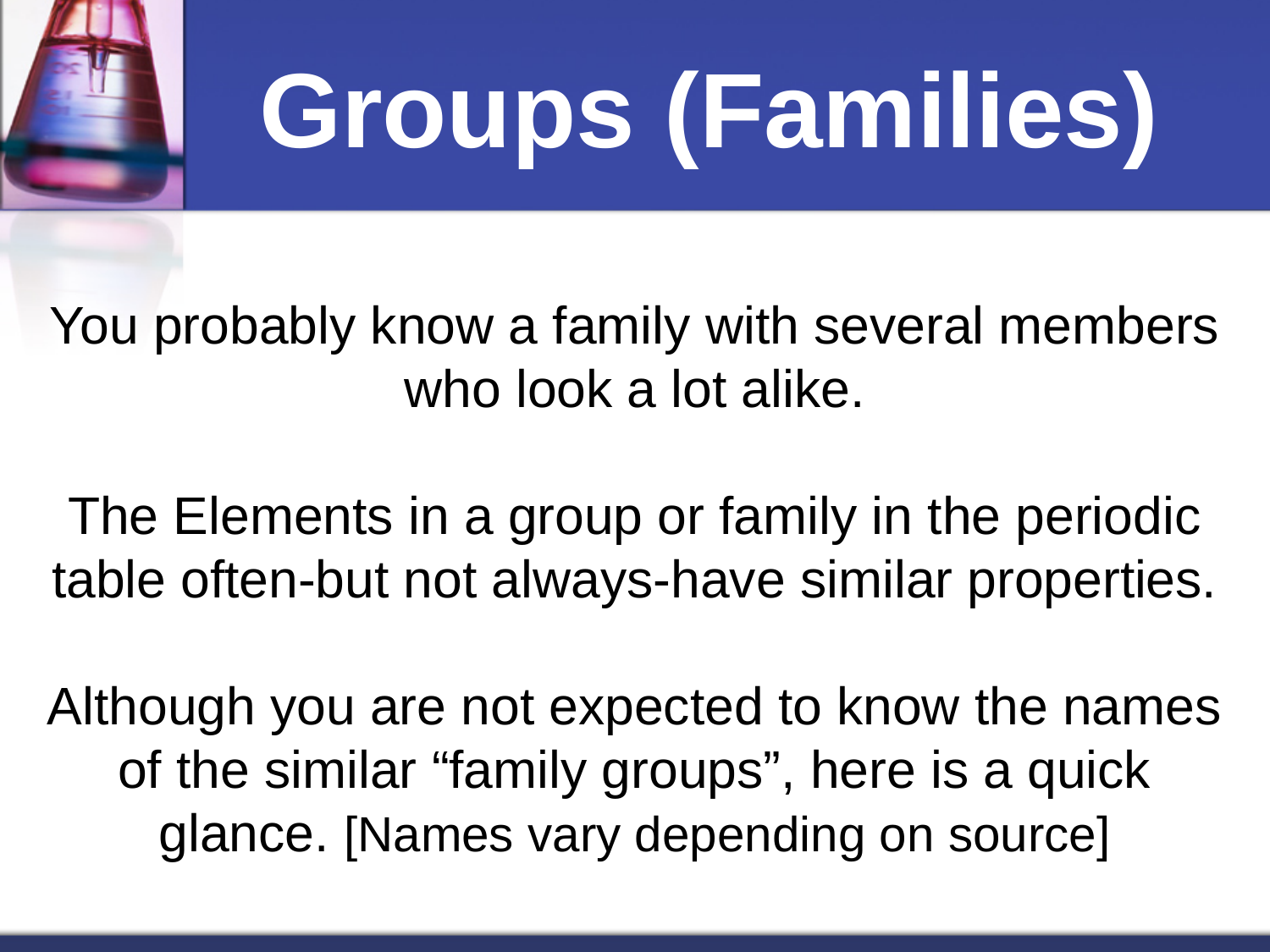

Groups (Families)
# You probably know a family with several members who look a lot alike. The Elements in a group or family in the periodic table often-but not always-have similar properties. Although you are not expected to know the names of the similar “family groups”, here is a quick glance. [Names vary depending on source]